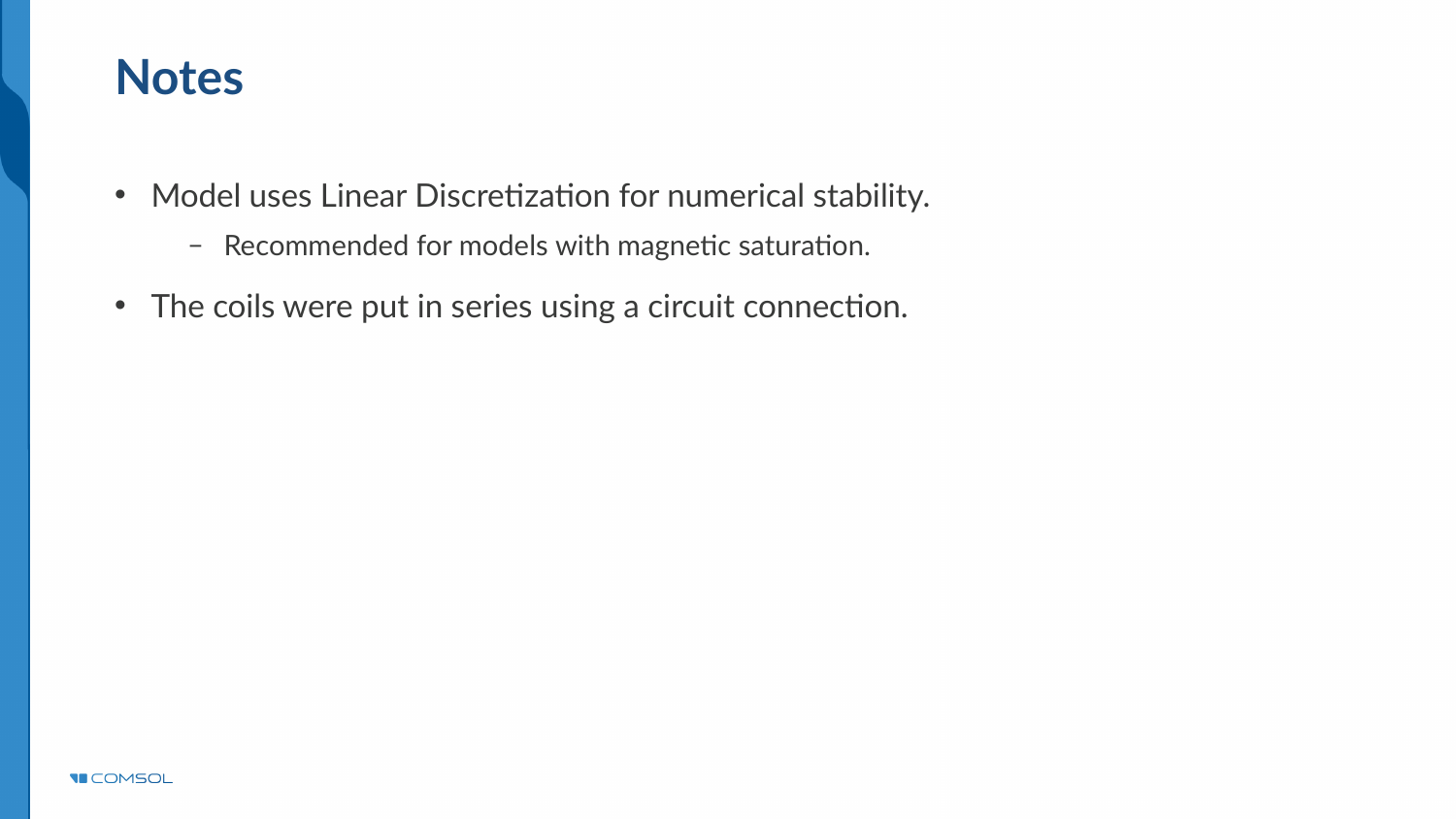

# Notes
Model uses Linear Discretization for numerical stability.
Recommended for models with magnetic saturation.
The coils were put in series using a circuit connection.